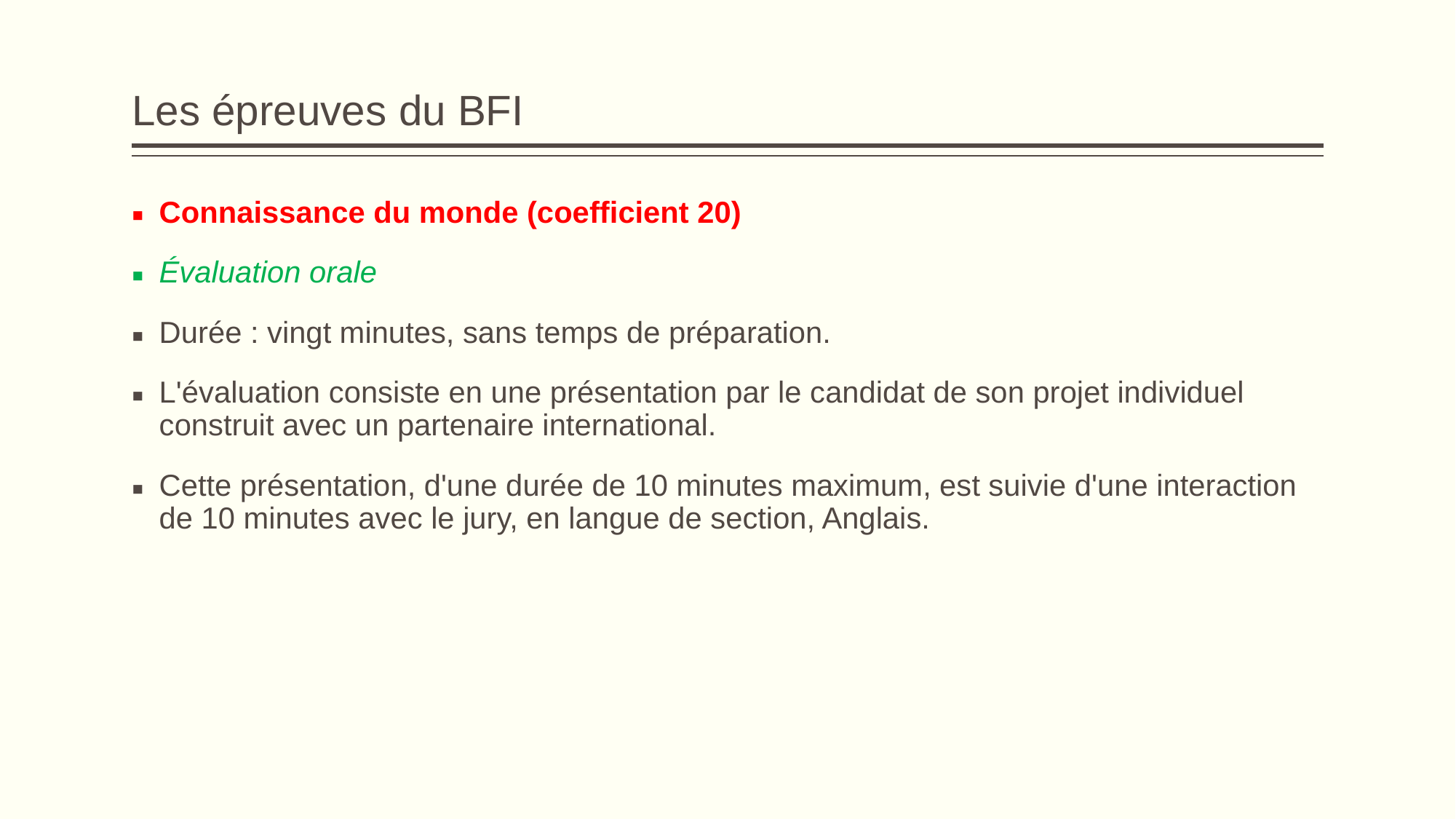

# Les épreuves du BFI
Connaissance du monde (coefficient 20)
Évaluation orale
Durée : vingt minutes, sans temps de préparation.
L'évaluation consiste en une présentation par le candidat de son projet individuel construit avec un partenaire international.
Cette présentation, d'une durée de 10 minutes maximum, est suivie d'une interaction de 10 minutes avec le jury, en langue de section, Anglais.